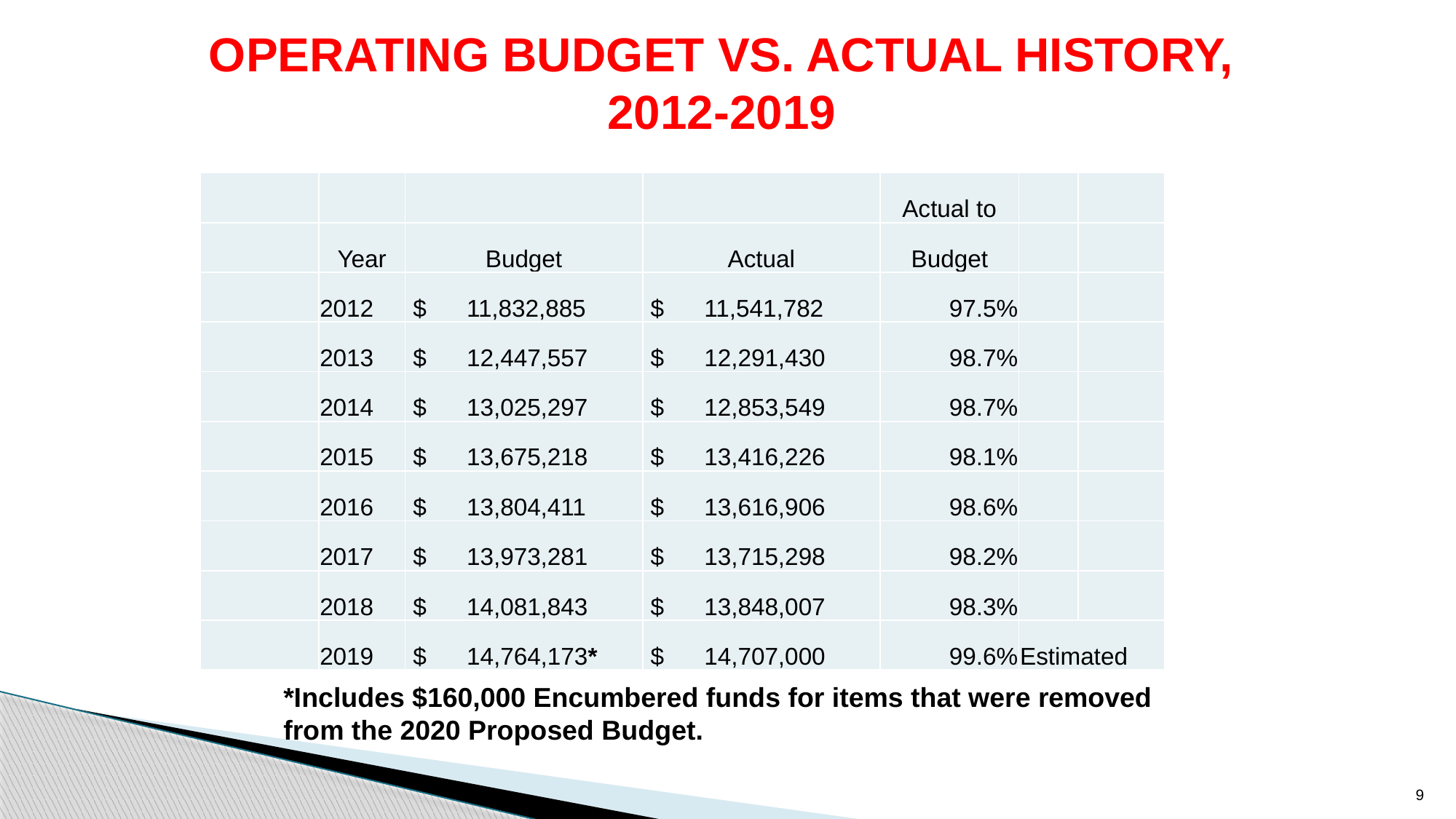

# OPERATING BUDGET VS. ACTUAL HISTORY, 2012-2019
|  |  |  |  | Actual to |  |  |
| --- | --- | --- | --- | --- | --- | --- |
|  | Year | Budget | Actual | Budget |  |  |
|  | 2012 | $ 11,832,885 | $ 11,541,782 | 97.5% |  |  |
|  | 2013 | $ 12,447,557 | $ 12,291,430 | 98.7% |  |  |
|  | 2014 | $ 13,025,297 | $ 12,853,549 | 98.7% |  |  |
|  | 2015 | $ 13,675,218 | $ 13,416,226 | 98.1% |  |  |
|  | 2016 | $ 13,804,411 | $ 13,616,906 | 98.6% |  |  |
|  | 2017 | $ 13,973,281 | $ 13,715,298 | 98.2% |  |  |
|  | 2018 | $ 14,081,843 | $ 13,848,007 | 98.3% |  |  |
|  | 2019 | $ 14,764,173\* | $ 14,707,000 | 99.6% | Estimated |  |
*Includes $160,000 Encumbered funds for items that were removed from the 2020 Proposed Budget.
9